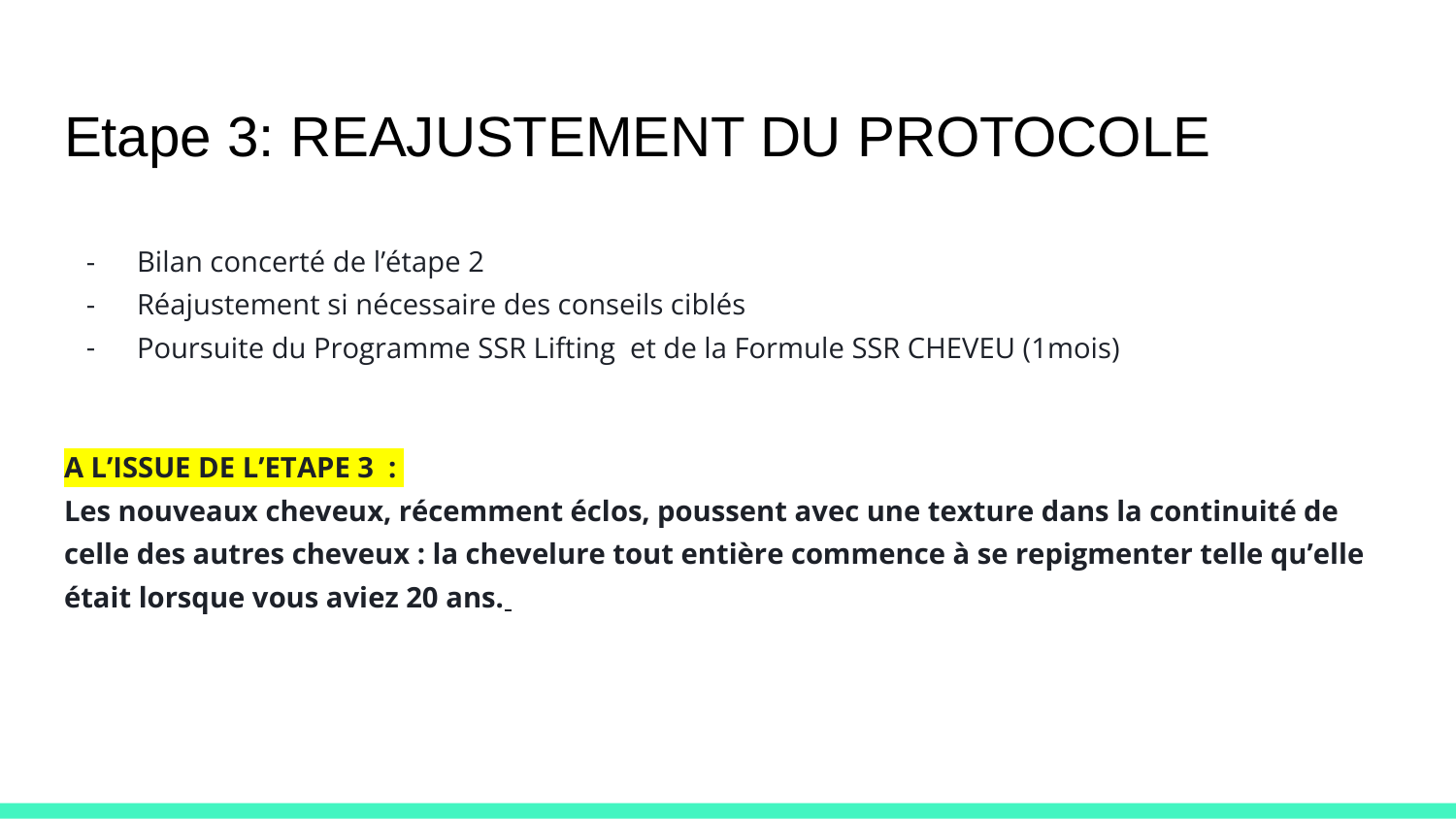

# Etape 3: REAJUSTEMENT DU PROTOCOLE

Bilan concerté de l’étape 2
Réajustement si nécessaire des conseils ciblés
Poursuite du Programme SSR Lifting  et de la Formule SSR CHEVEU (1mois)

A L’ISSUE DE L’ETAPE 3  :
Les nouveaux cheveux, récemment éclos, poussent avec une texture dans la continuité de celle des autres cheveux : la chevelure tout entière commence à se repigmenter telle qu’elle était lorsque vous aviez 20 ans.